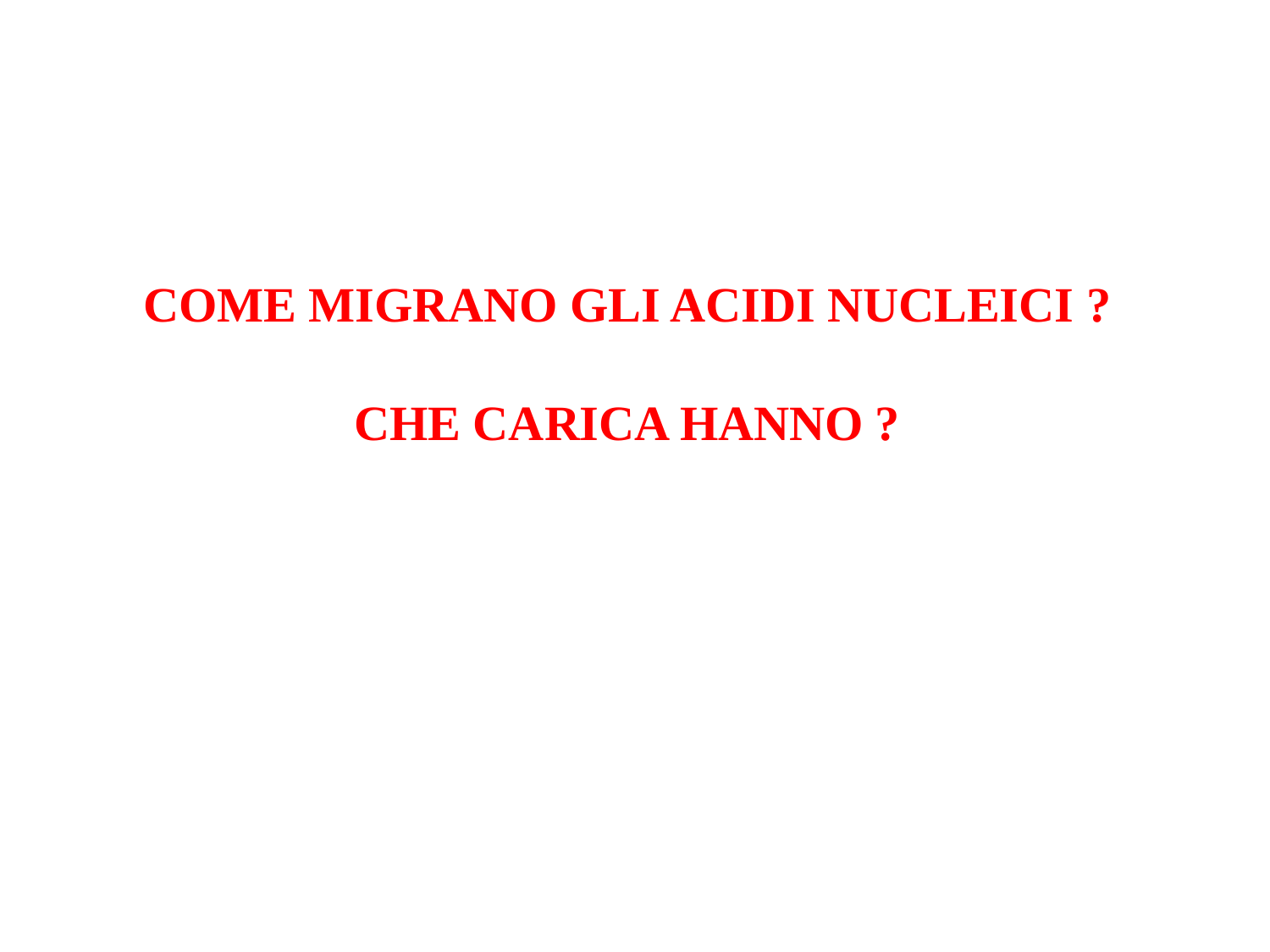

COME MIGRANO GLI ACIDI NUCLEICI ?

CHE CARICA HANNO ?